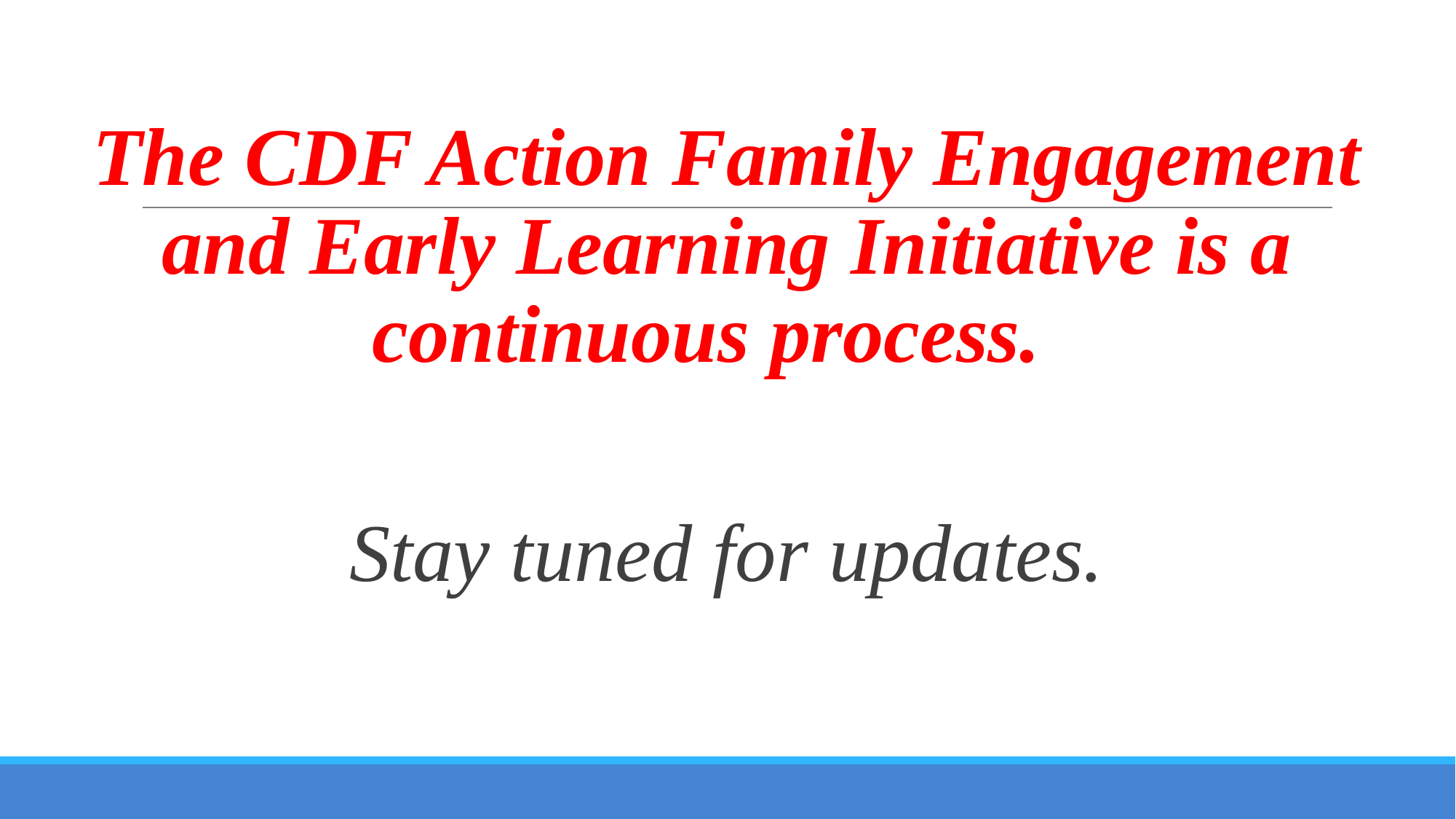

The CDF Action Family Engagement and Early Learning Initiative is a continuous process.

Stay tuned for updates.